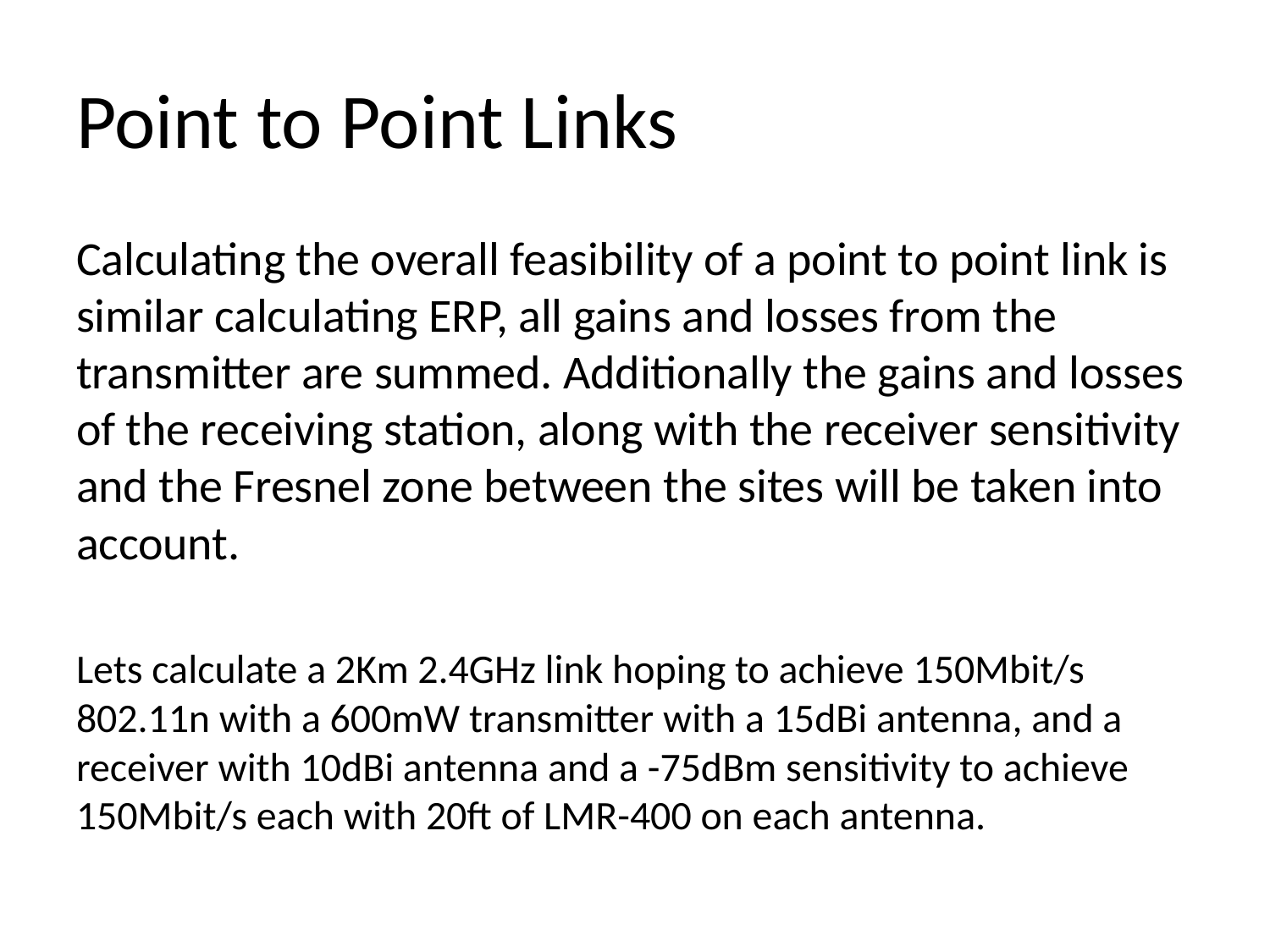

# Point to Point Links
Calculating the overall feasibility of a point to point link is similar calculating ERP, all gains and losses from the transmitter are summed. Additionally the gains and losses of the receiving station, along with the receiver sensitivity and the Fresnel zone between the sites will be taken into account.

Lets calculate a 2Km 2.4GHz link hoping to achieve 150Mbit/s 802.11n with a 600mW transmitter with a 15dBi antenna, and a receiver with 10dBi antenna and a -75dBm sensitivity to achieve 150Mbit/s each with 20ft of LMR-400 on each antenna.